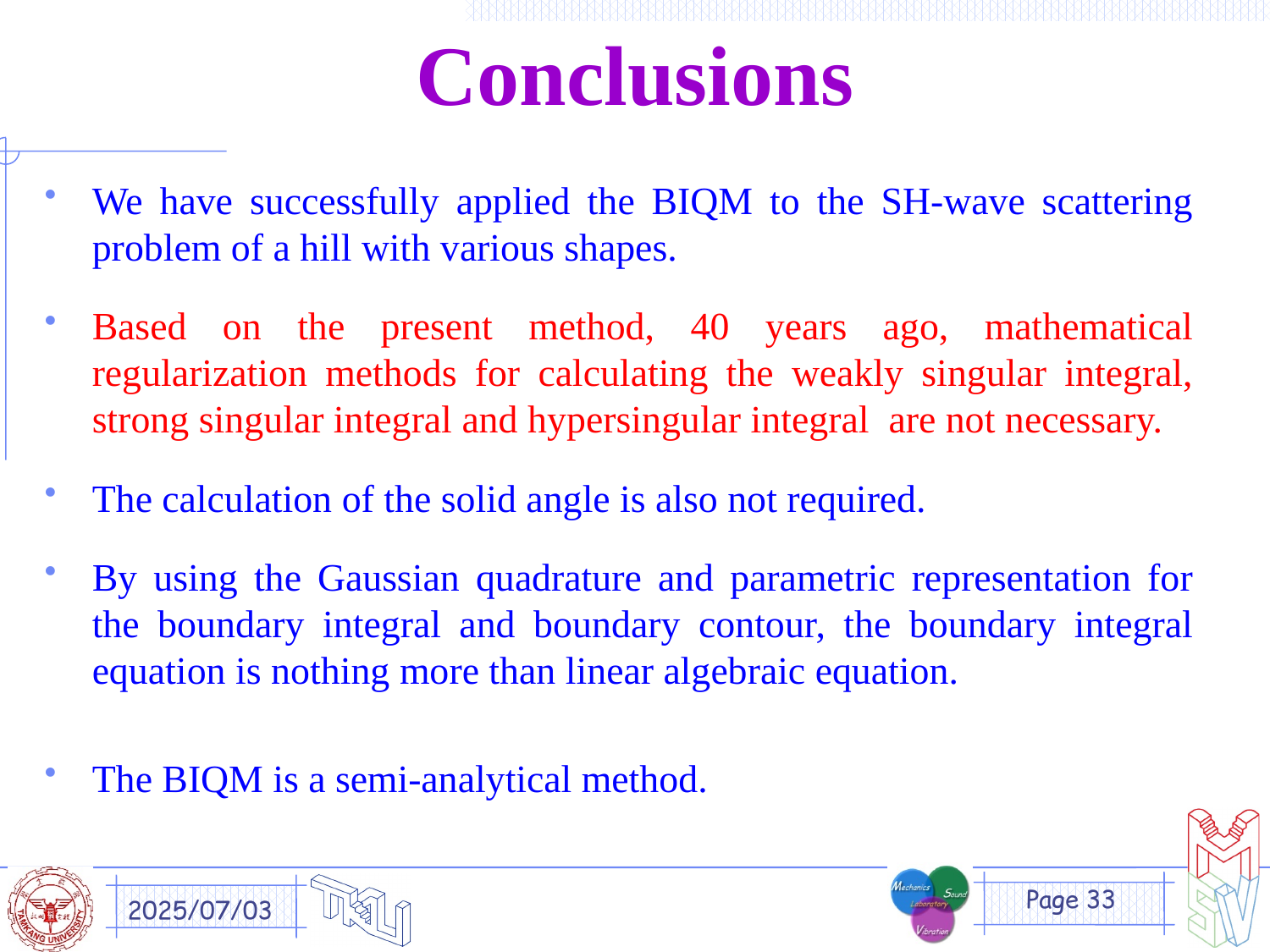

Conclusions
We have successfully applied the BIQM to the SH-wave scattering problem of a hill with various shapes.

Based on the present method, 40 years ago, mathematical regularization methods for calculating the weakly singular integral, strong singular integral and hypersingular integral  are not necessary.

The calculation of the solid angle is also not required.

By using the Gaussian quadrature and parametric representation for the boundary integral and boundary contour, the boundary integral equation is nothing more than linear algebraic equation.

The BIQM is a semi-analytical method.

2025/07/03